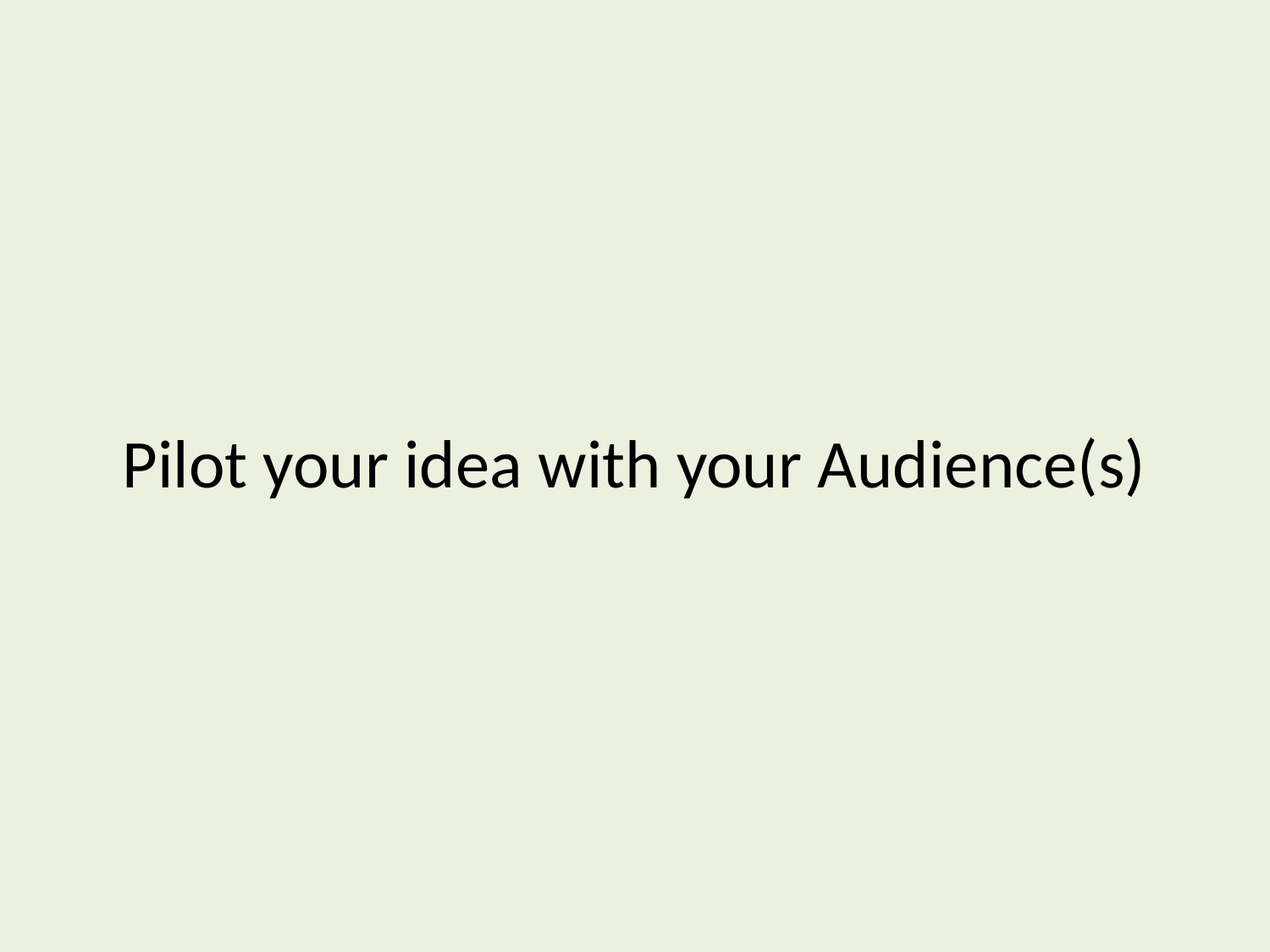

# Pilot your idea with your Audience(s)